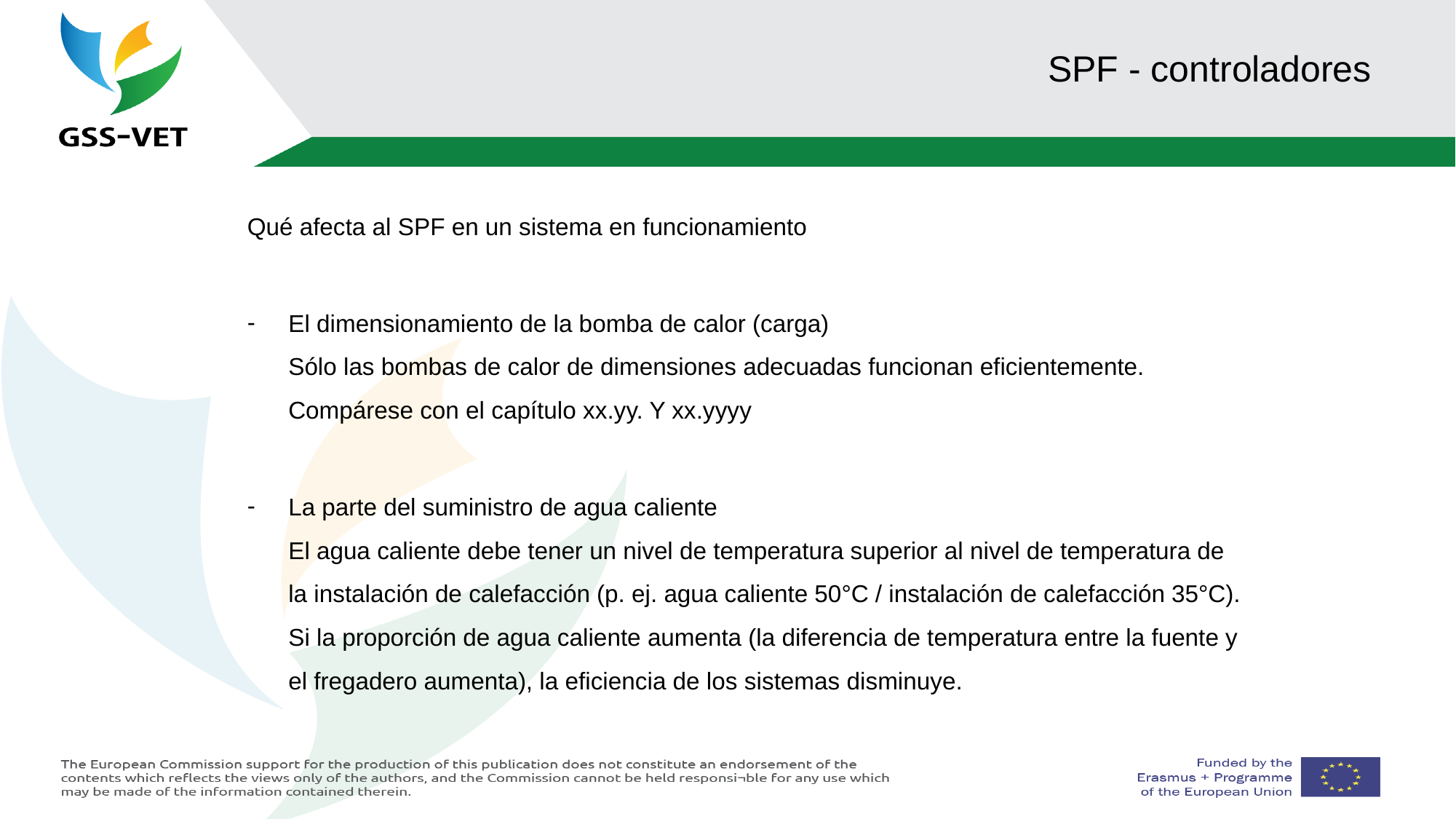

# SPF - controladores
Qué afecta al SPF en un sistema en funcionamiento

El dimensionamiento de la bomba de calor (carga)
Sólo las bombas de calor de dimensiones adecuadas funcionan eficientemente. Compárese con el capítulo xx.yy. Y xx.yyyy

La parte del suministro de agua caliente
El agua caliente debe tener un nivel de temperatura superior al nivel de temperatura de la instalación de calefacción (p. ej. agua caliente 50°C / instalación de calefacción 35°C). Si la proporción de agua caliente aumenta (la diferencia de temperatura entre la fuente y el fregadero aumenta), la eficiencia de los sistemas disminuye.